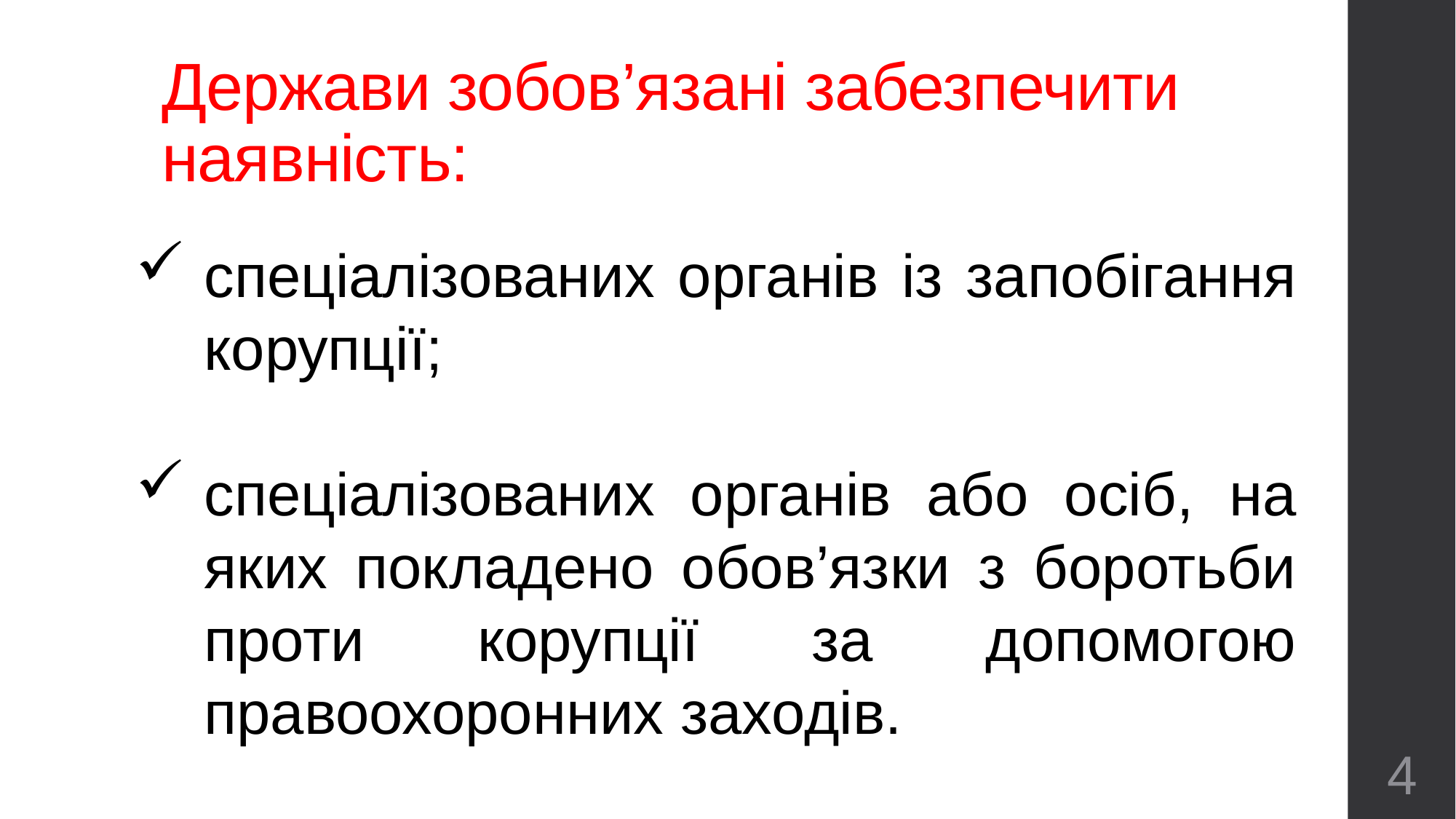

# Держави зобов’язані забезпечити наявність:
спеціалізованих органів із запобігання корупції;

спеціалізованих органів або осіб, на яких покладено обов’язки з боротьби проти корупції за допомогою правоохоронних заходів.
4